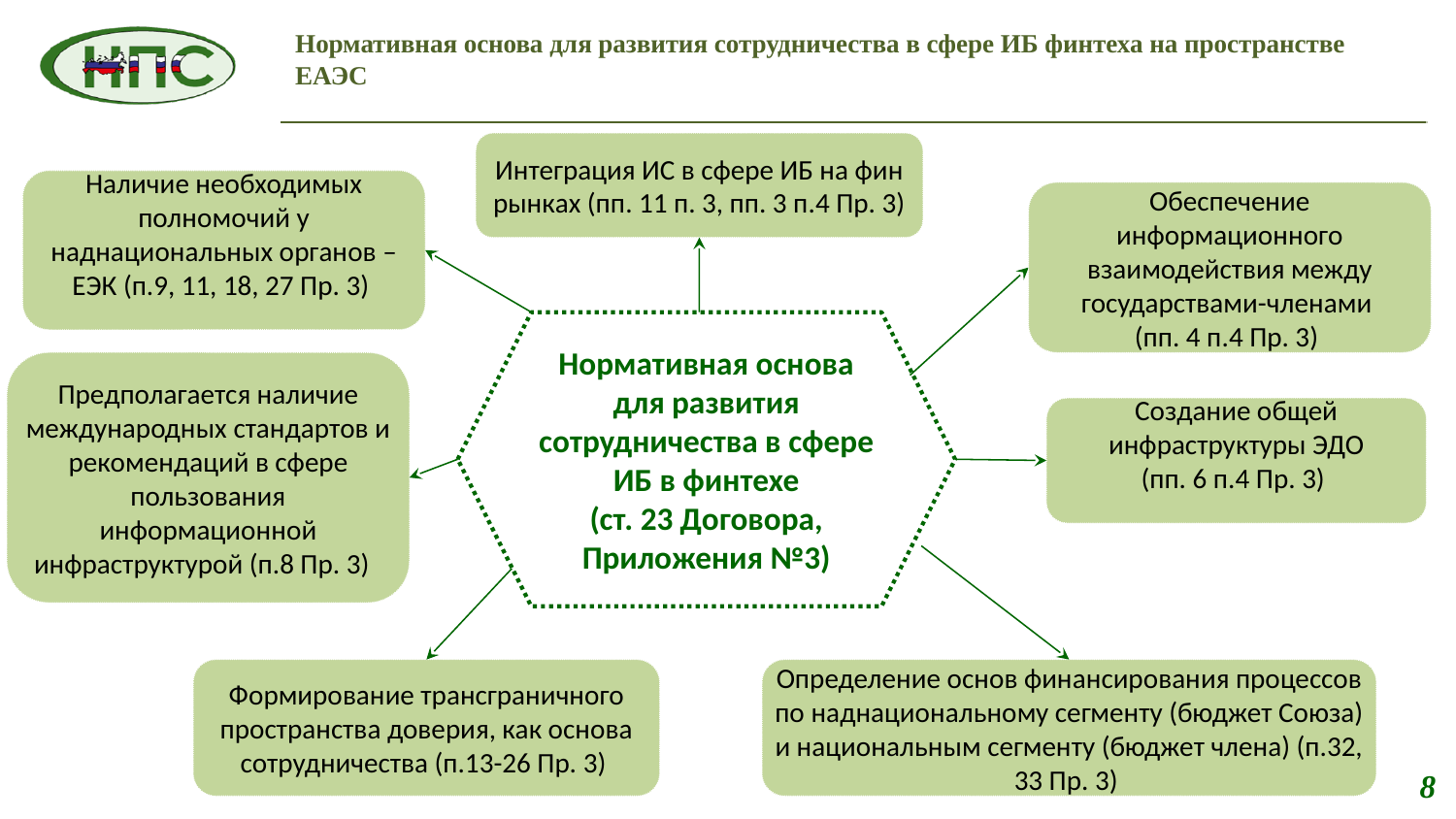

# Нормативная основа для развития сотрудничества в сфере ИБ финтеха на пространстве ЕАЭС
Интеграция ИС в сфере ИБ на фин рынках (пп. 11 п. 3, пп. 3 п.4 Пр. 3)
Наличие необходимых полномочий у наднациональных органов – ЕЭК (п.9, 11, 18, 27 Пр. 3)

Обеспечение информационного взаимодействия между государствами-членами
(пп. 4 п.4 Пр. 3)
Нормативная основа для развития сотрудничества в сфере ИБ в финтехе
(ст. 23 Договора, Приложения №3)
Предполагается наличие международных стандартов и рекомендаций в сфере пользования информационной инфраструктурой (п.8 Пр. 3)
Создание общей инфраструктуры ЭДО
(пп. 6 п.4 Пр. 3)

Формирование трансграничного пространства доверия, как основа сотрудничества (п.13-26 Пр. 3)

Определение основ финансирования процессов по наднациональному сегменту (бюджет Союза) и национальным сегменту (бюджет члена) (п.32, 33 Пр. 3)

8